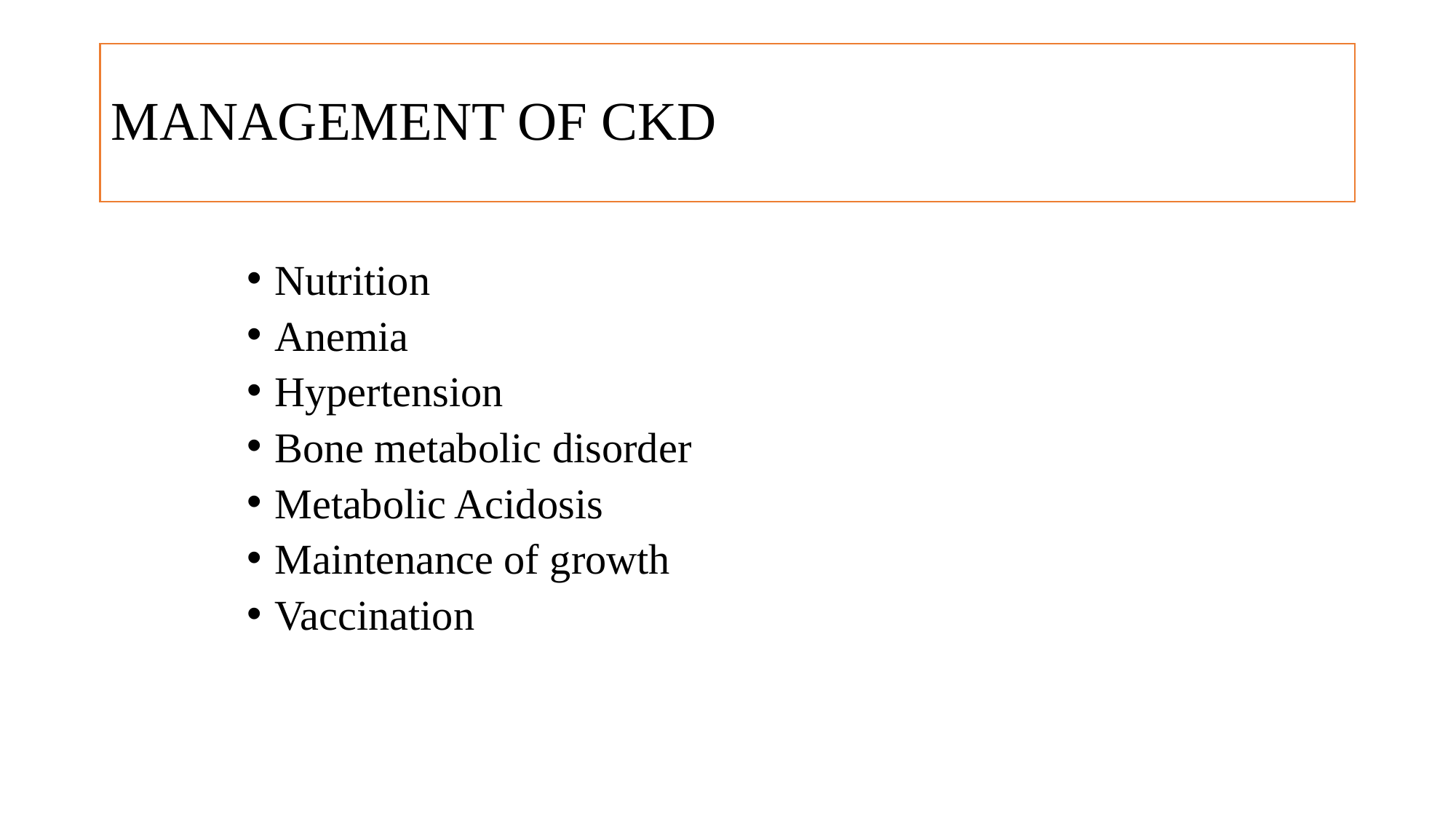

# MANAGEMENT OF CKD

Nutrition
Anemia
Hypertension
Bone metabolic disorder
Metabolic Acidosis
Maintenance of growth
Vaccination